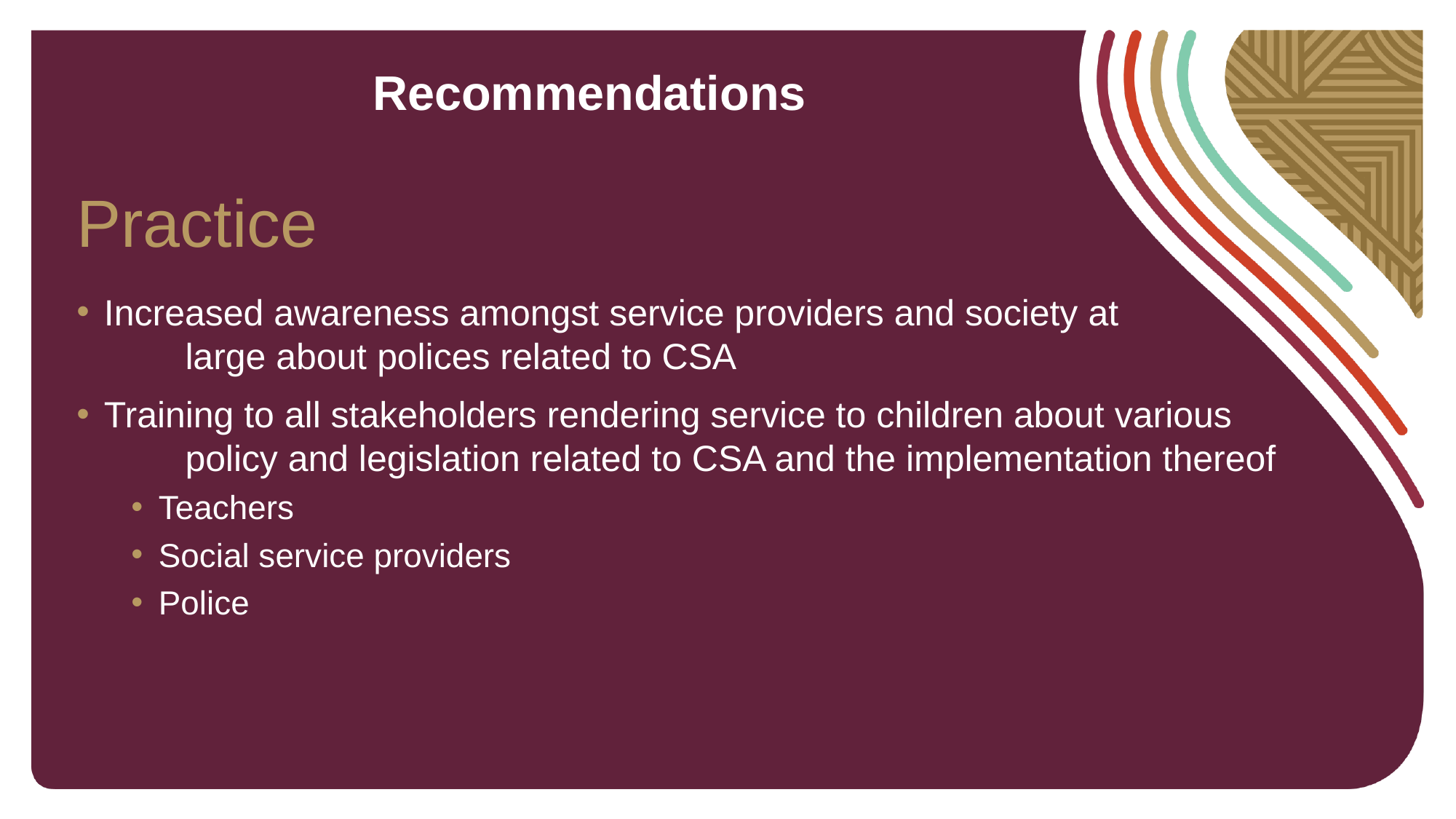

# Recommendations
Practice
Increased awareness amongst service providers and society at                                  large about polices related to CSA
Training to all stakeholders rendering service to children about various                       policy and legislation related to CSA and the implementation thereof
Teachers
Social service providers
Police